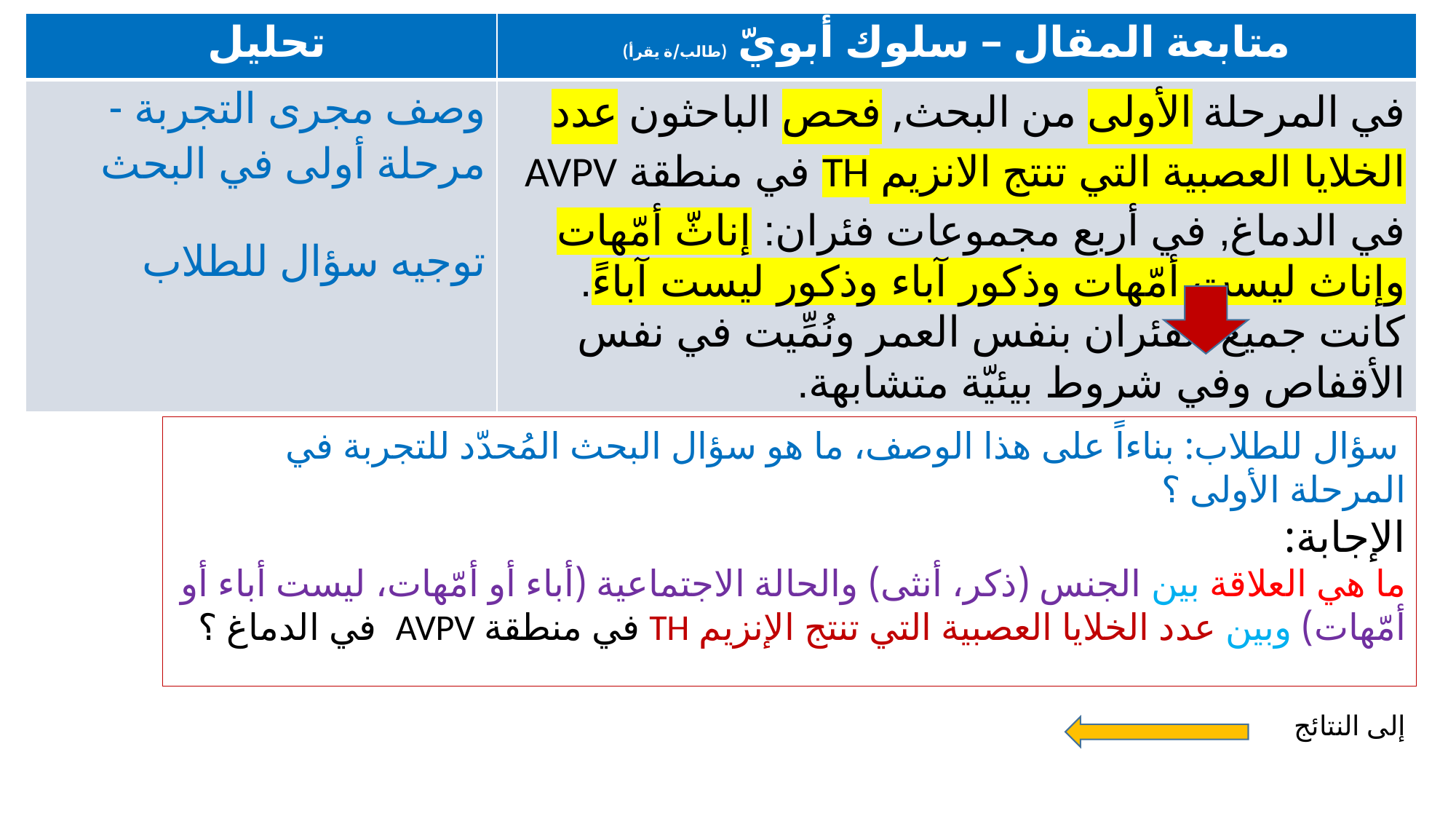

| تحليل | متابعة المقال – سلوك أبويّ (طالب/ة يقرأ) |
| --- | --- |
| وصف مجرى التجربة - مرحلة أولى في البحث توجيه سؤال للطلاب | في المرحلة الأولى من البحث, فحص الباحثون عدد الخلايا العصبية التي تنتج الانزيم TH في منطقة AVPV في الدماغ, في أربع مجموعات فئران: إناثّ أمّهات وإناث ليست أمّهات وذكور آباء وذكور ليست آباءً. كانت جميع الفئران بنفس العمر ونُمِّيت في نفس الأقفاص وفي شروط بيئيّة متشابهة. |

 سؤال للطلاب: بناءاً على هذا الوصف، ما هو سؤال البحث المُحدّد للتجربة في المرحلة الأولى ؟
الإجابة:
ما هي العلاقة بين الجنس (ذكر، أنثى) والحالة الاجتماعية (أباء أو أمّهات، ليست أباء أو أمّهات) وبين عدد الخلايا العصبية التي تنتج الإنزيم TH في منطقة AVPV  في الدماغ ؟

إلى النتائج